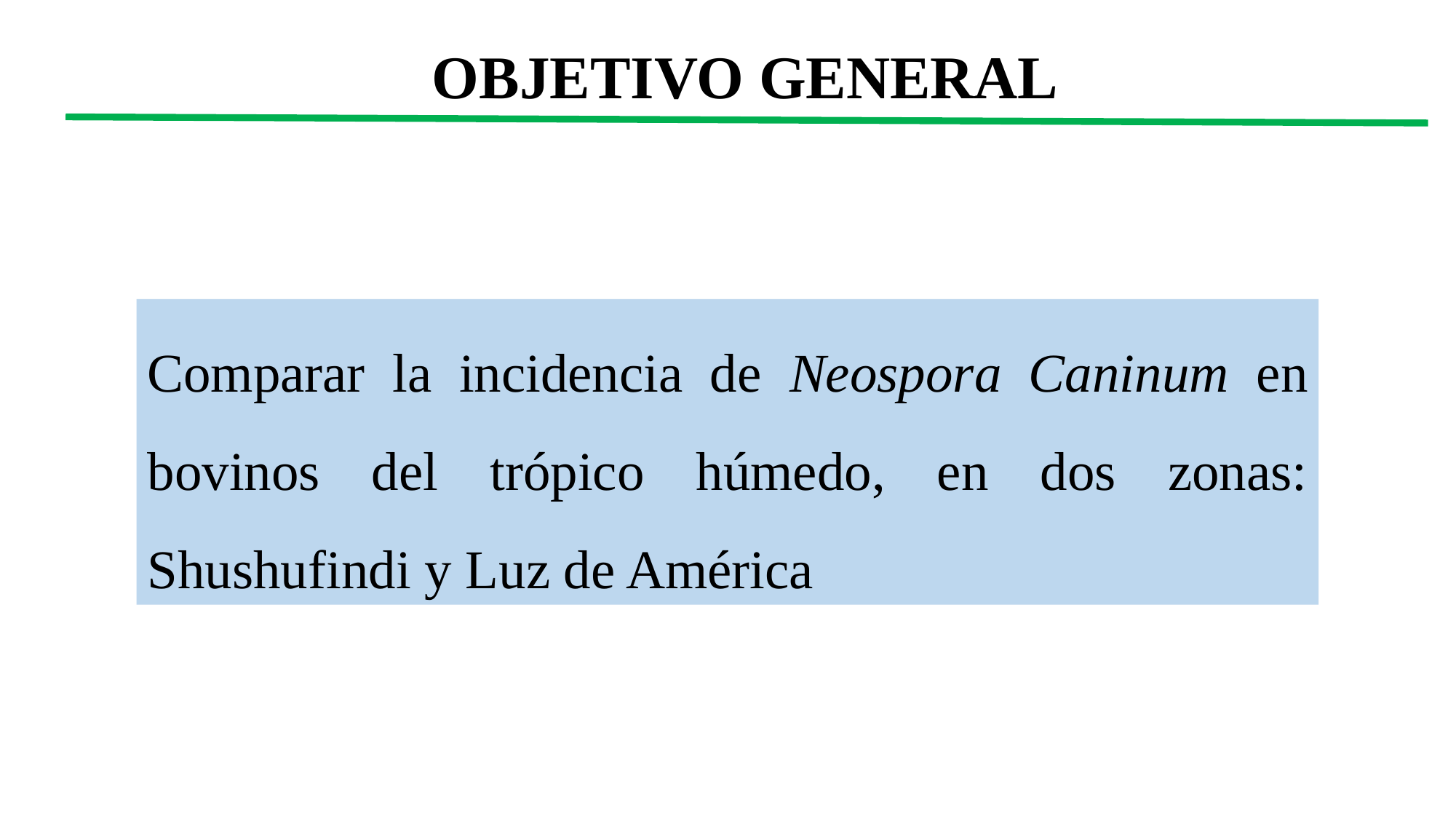

OBJETIVO GENERAL
Comparar la incidencia de Neospora Caninum en bovinos del trópico húmedo, en dos zonas: Shushufindi y Luz de América